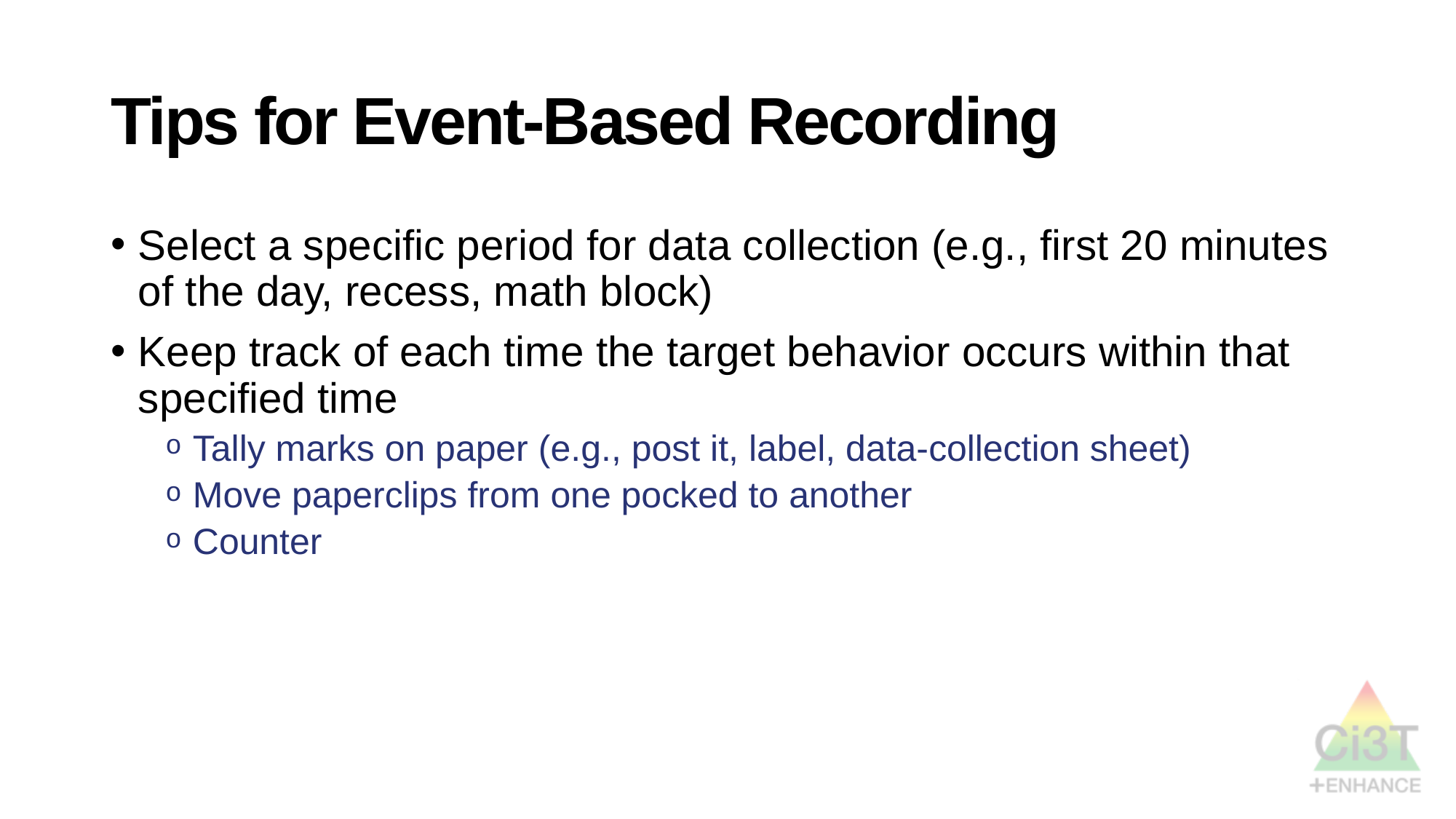

# Tips for Event-Based Recording
Select a specific period for data collection (e.g., first 20 minutes of the day, recess, math block)
Keep track of each time the target behavior occurs within that specified time
Tally marks on paper (e.g., post it, label, data-collection sheet)
Move paperclips from one pocked to another
Counter